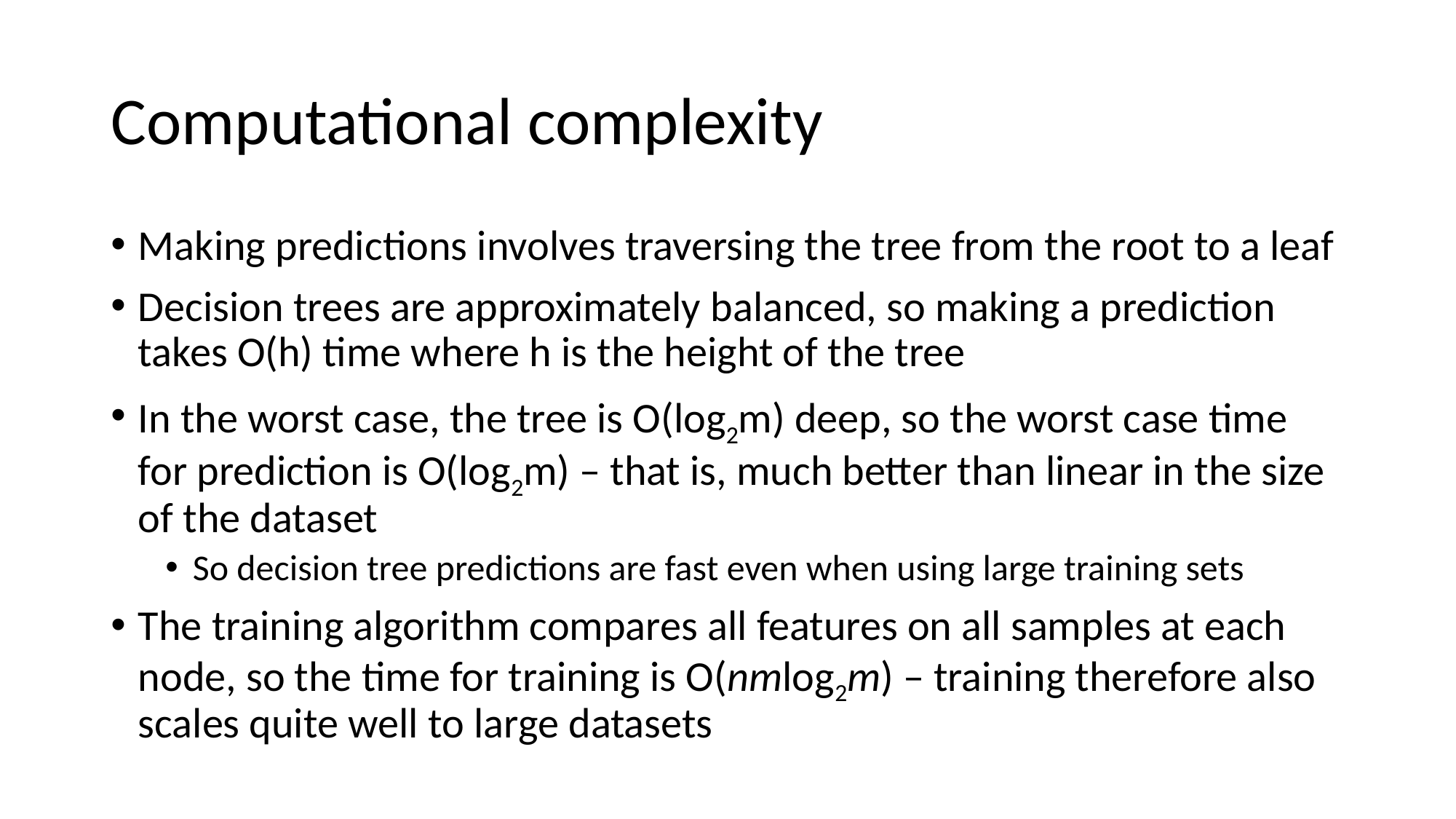

# Computational complexity
Making predictions involves traversing the tree from the root to a leaf
Decision trees are approximately balanced, so making a prediction takes O(h) time where h is the height of the tree
In the worst case, the tree is O(log2m) deep, so the worst case time for prediction is O(log2m) – that is, much better than linear in the size of the dataset
So decision tree predictions are fast even when using large training sets
The training algorithm compares all features on all samples at each node, so the time for training is O(nmlog2m) – training therefore also scales quite well to large datasets